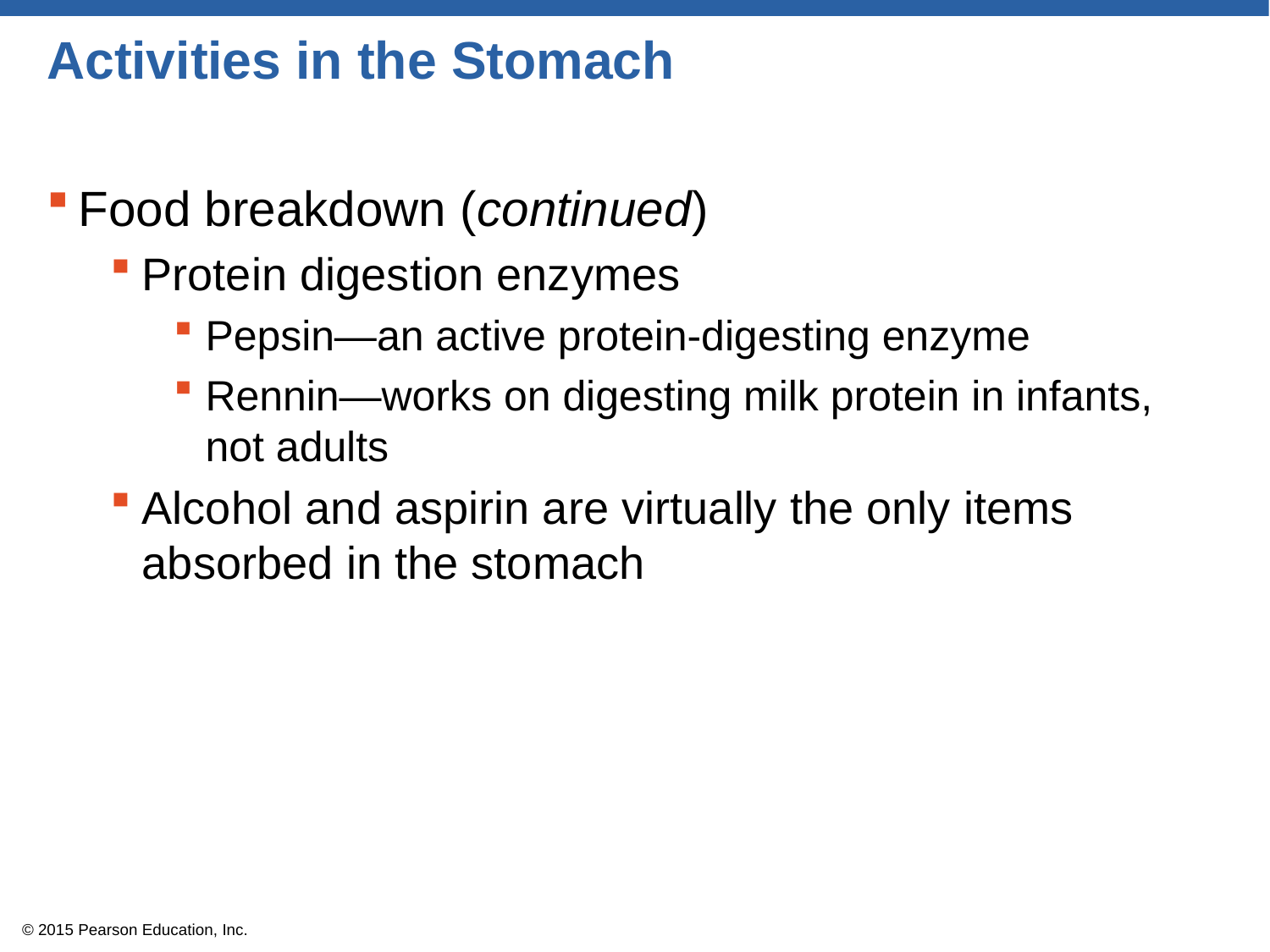

# Activities in the Stomach
Food breakdown (continued)
Protein digestion enzymes
Pepsin—an active protein-digesting enzyme
Rennin—works on digesting milk protein in infants, not adults
Alcohol and aspirin are virtually the only items absorbed in the stomach
© 2015 Pearson Education, Inc.